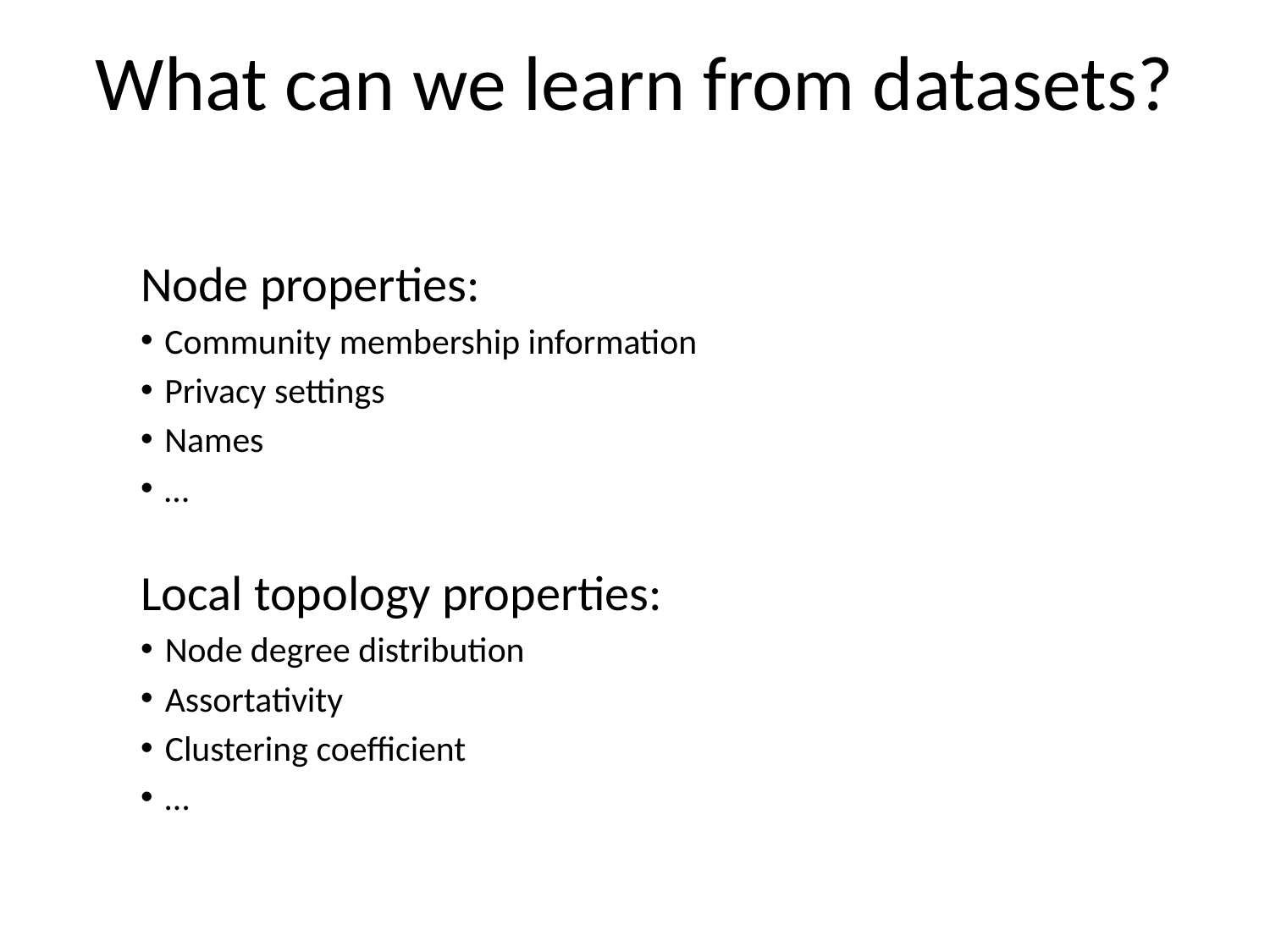

# What can we learn from datasets?
Node properties:
Community membership information
Privacy settings
Names
…

Local topology properties:
Node degree distribution
Assortativity
Clustering coefficient
…